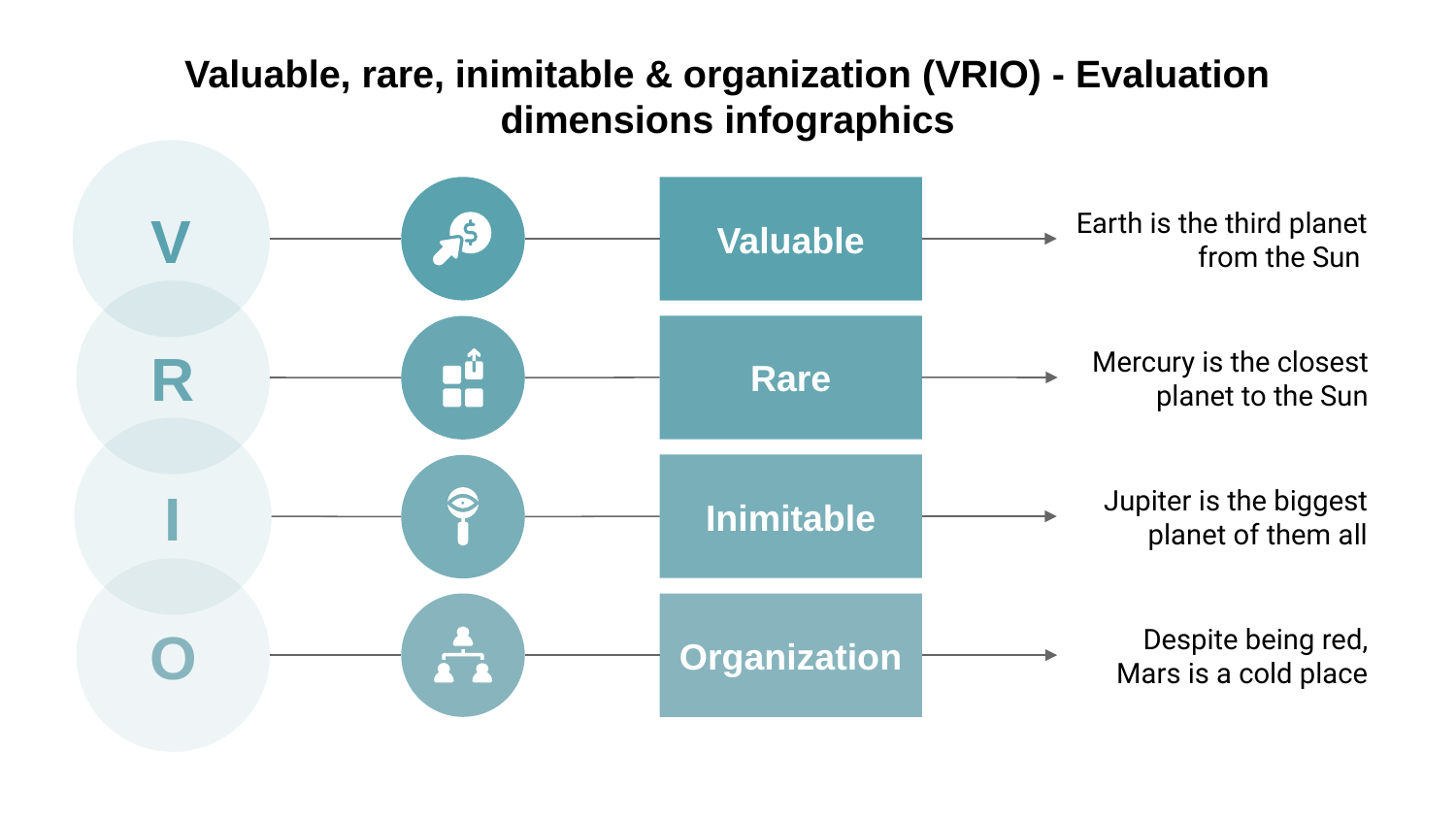

# Valuable, rare, inimitable & organization (VRIO) - Evaluation dimensions infographics
V
Valuable
Earth is the third planet from the Sun

R
Rare
Mercury is the closest planet to the Sun

I
Inimitable
Jupiter is the biggest planet of them all

O
Organization
Despite being red, Mars is a cold place